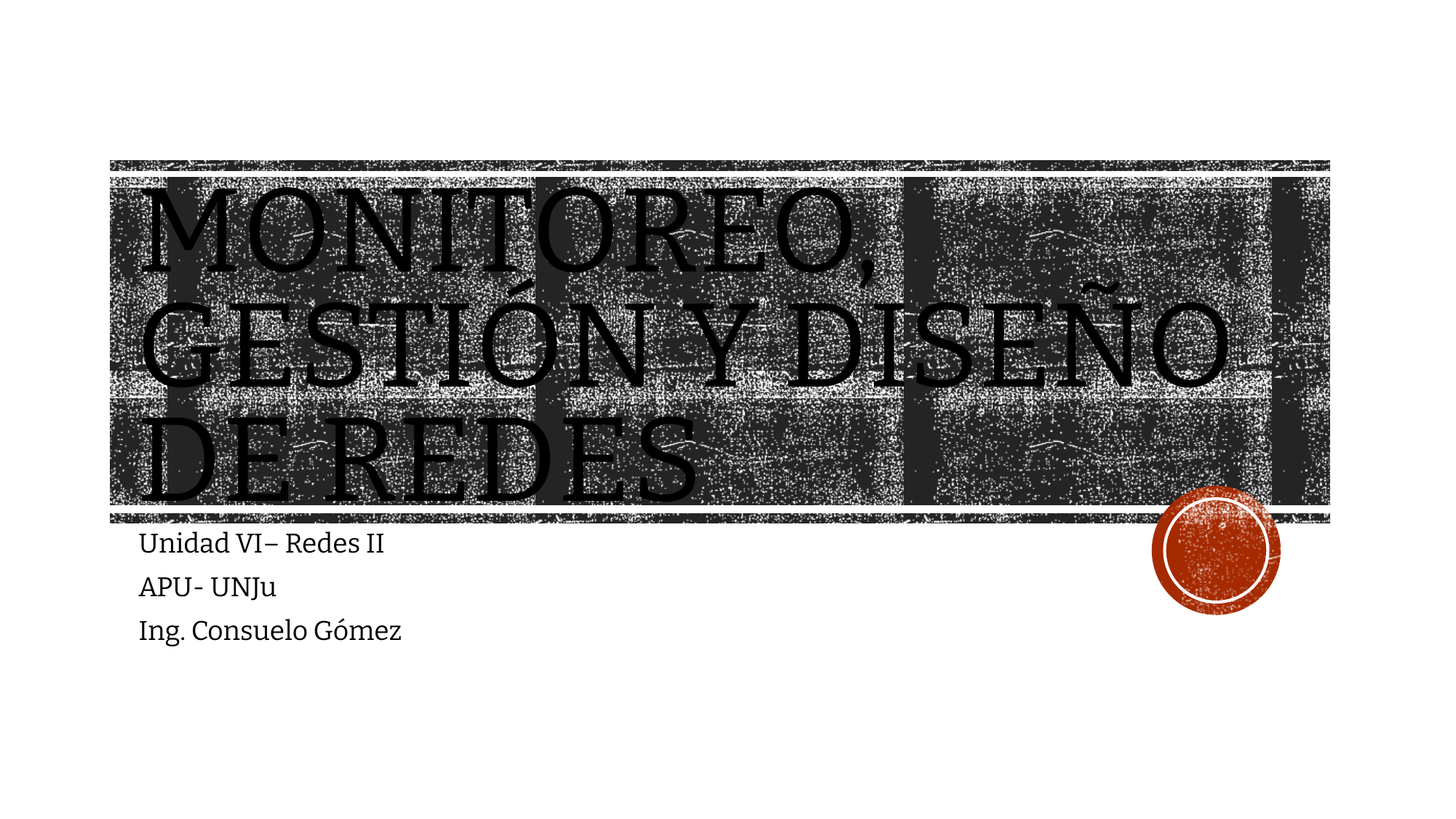

# Monitoreo, gestión y diseño de redes
Unidad VI– Redes II
APU- UNJu
Ing. Consuelo Gómez